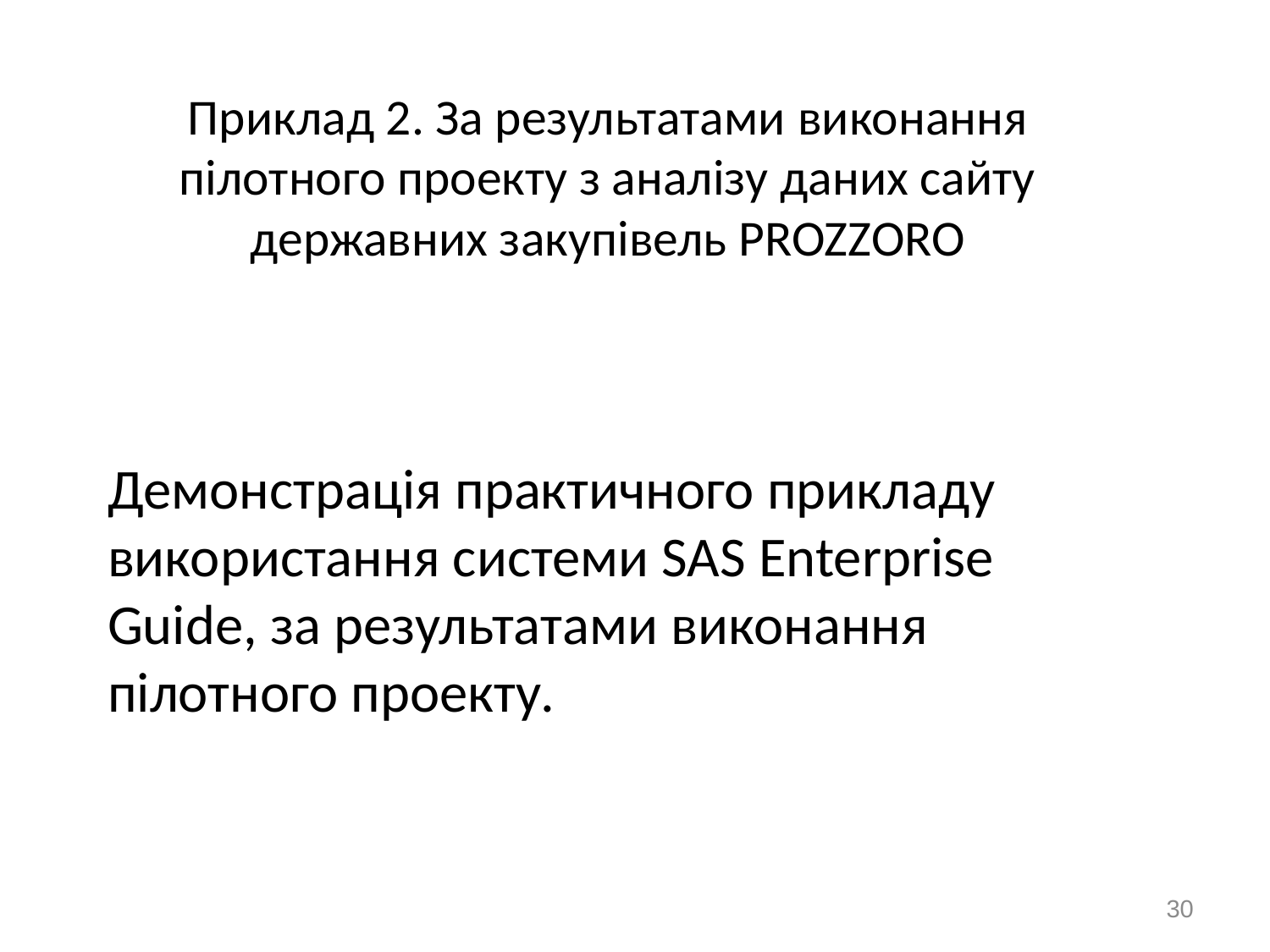

# Приклад 2. За результатами виконання пілотного проекту з аналізу даних сайту державних закупівель PROZZORO
Демонстрація практичного прикладу використання системи SAS Enterprise Guide, за результатами виконання пілотного проекту.
30